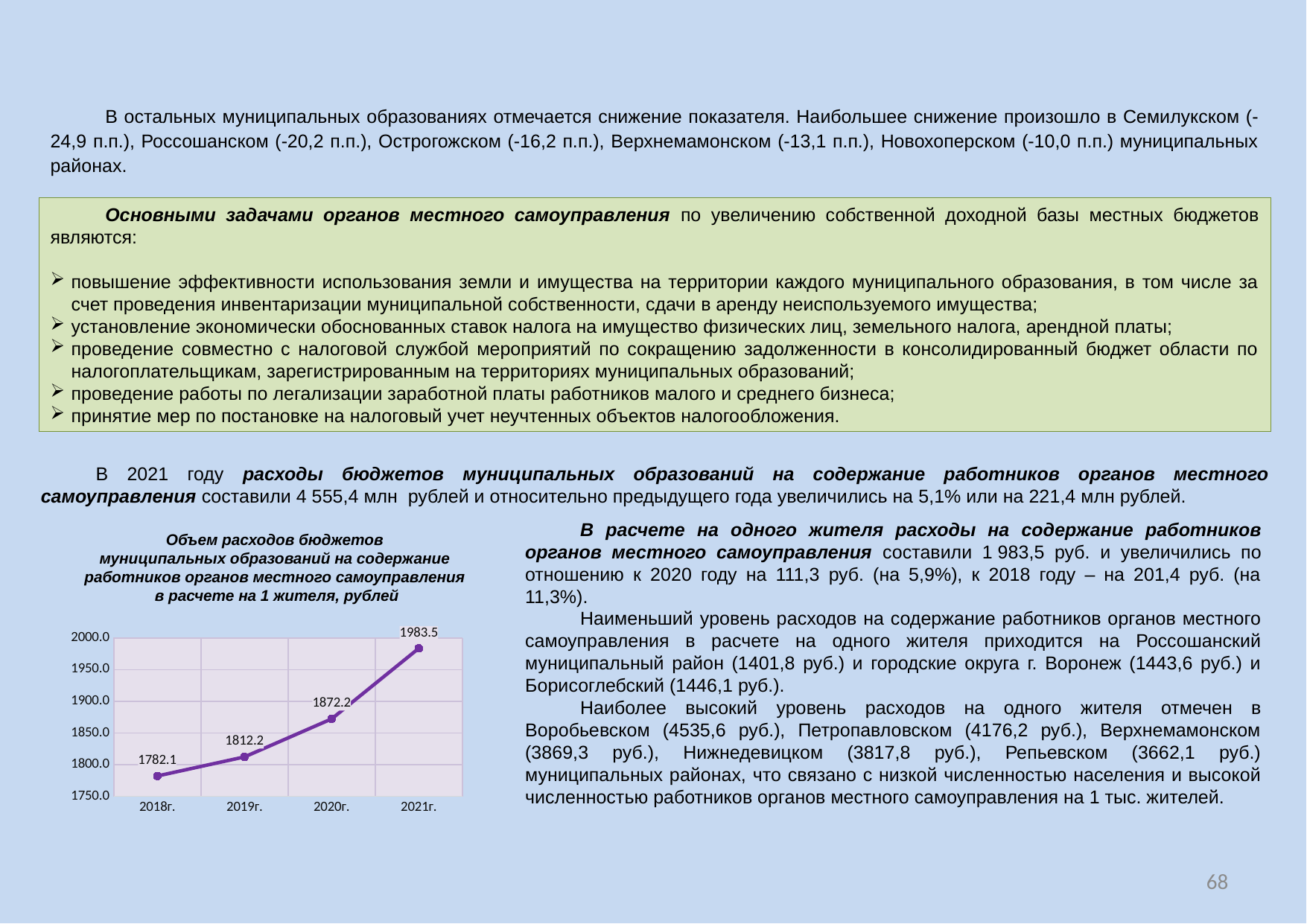

В остальных муниципальных образованиях отмечается снижение показателя. Наибольшее снижение произошло в Семилукском (-24,9 п.п.), Россошанском (-20,2 п.п.), Острогожском (-16,2 п.п.), Верхнемамонском (-13,1 п.п.), Новохоперском (-10,0 п.п.) муниципальных районах.

Основными задачами органов местного самоуправления по увеличению собственной доходной базы местных бюджетов являются:

повышение эффективности использования земли и имущества на территории каждого муниципального образования, в том числе за счет проведения инвентаризации муниципальной собственности, сдачи в аренду неиспользуемого имущества;
установление экономически обоснованных ставок налога на имущество физических лиц, земельного налога, арендной платы;
проведение совместно с налоговой службой мероприятий по сокращению задолженности в консолидированный бюджет области по налогоплательщикам, зарегистрированным на территориях муниципальных образований;
проведение работы по легализации заработной платы работников малого и среднего бизнеса;
принятие мер по постановке на налоговый учет неучтенных объектов налогообложения.
В 2021 году расходы бюджетов муниципальных образований на содержание работников органов местного самоуправления составили 4 555,4 млн  рублей и относительно предыдущего года увеличились на 5,1% или на 221,4 млн рублей.
В расчете на одного жителя расходы на содержание работников органов местного самоуправления составили 1 983,5 руб. и увеличились по отношению к 2020 году на 111,3 руб. (на 5,9%), к 2018 году – на 201,4 руб. (на 11,3%).
Наименьший уровень расходов на содержание работников органов местного самоуправления в расчете на одного жителя приходится на Россошанский муниципальный район (1401,8 руб.) и городские округа г. Воронеж (1443,6 руб.) и Борисоглебский (1446,1 руб.).
Наиболее высокий уровень расходов на одного жителя отмечен в Воробьевском (4535,6 руб.), Петропавловском (4176,2 руб.), Верхнемамонском (3869,3 руб.), Нижнедевицком (3817,8 руб.), Репьевском (3662,1 руб.) муниципальных районах, что связано с низкой численностью населения и высокой численностью работников органов местного самоуправления на 1 тыс. жителей.

Объем расходов бюджетов
муниципальных образований на содержание
работников органов местного самоуправления
в расчете на 1 жителя, рублей

### Chart

| Category |  |
|---|---|
| 2018г. | 1782.1 |
| 2019г. | 1812.2 |
| 2020г. | 1872.2 |
| 2021г. | 1983.5 |
68